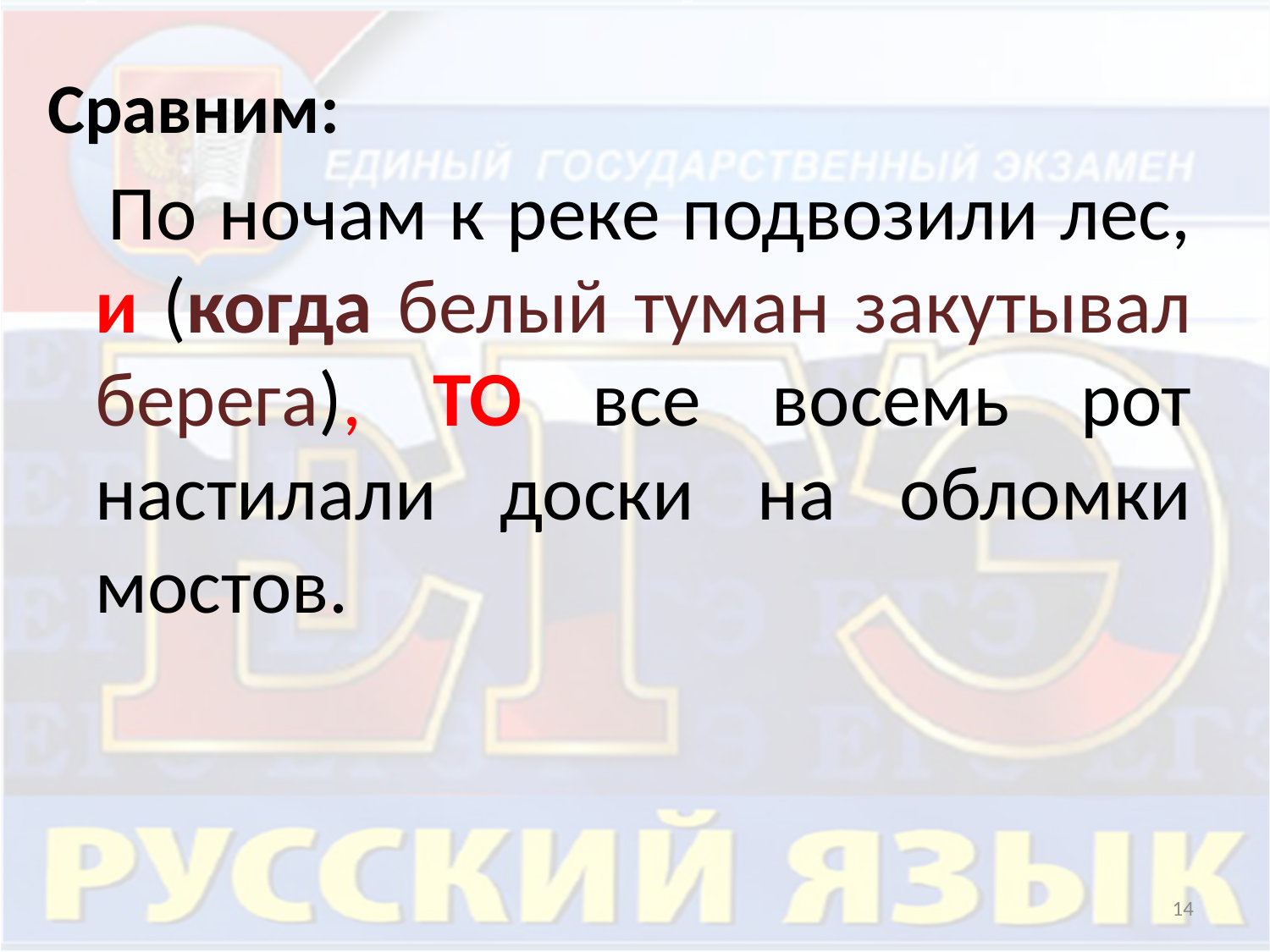

Сравним:
   По ночам к реке подвозили лес, и (когда белый туман закутывал берега), ТО все восемь рот настилали доски на обломки мостов.

14